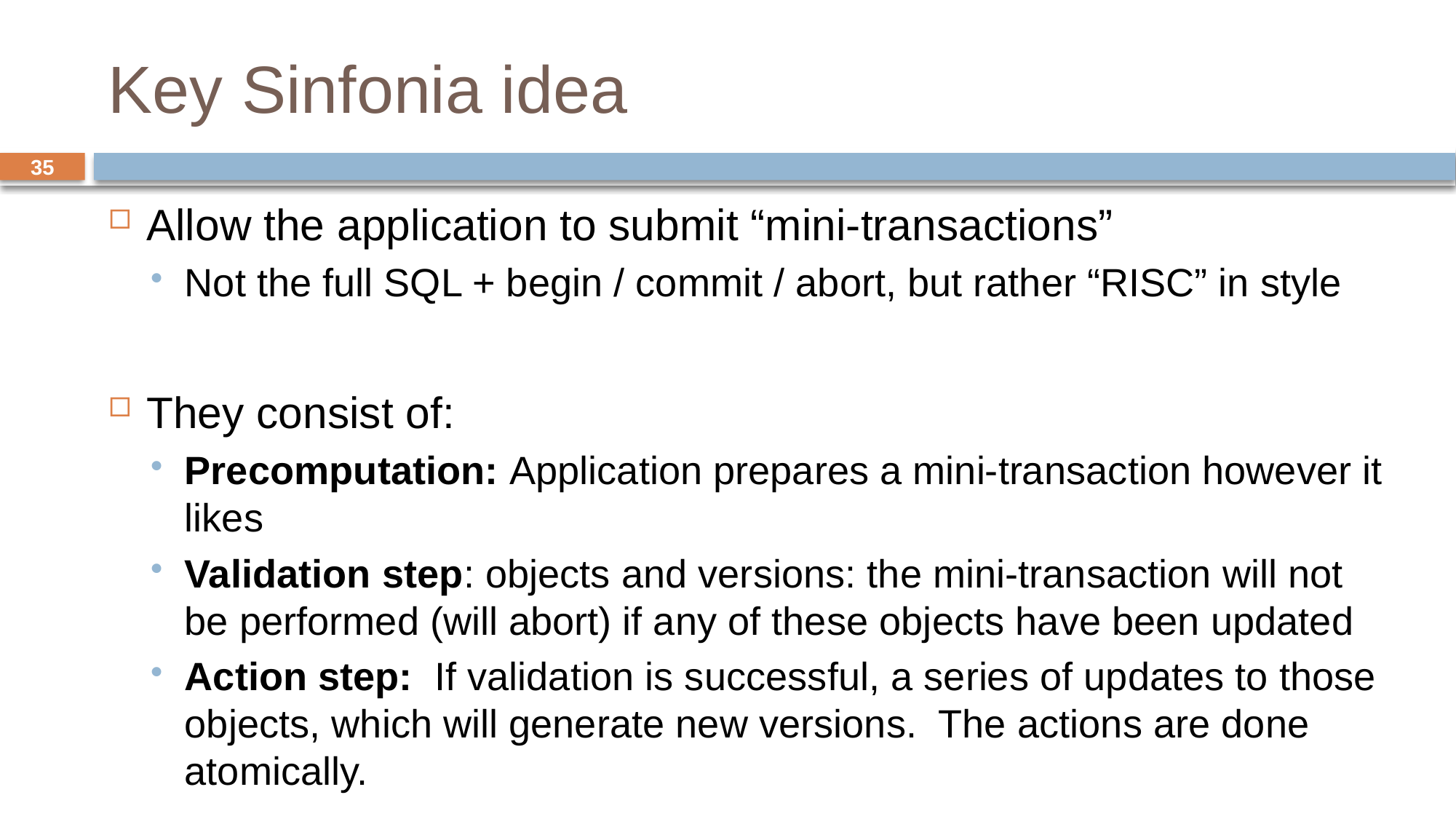

# Key Sinfonia idea
35
Allow the application to submit “mini-transactions”
Not the full SQL + begin / commit / abort, but rather “RISC” in style

They consist of:
Precomputation: Application prepares a mini-transaction however it likes
Validation step: objects and versions: the mini-transaction will not be performed (will abort) if any of these objects have been updated
Action step:  If validation is successful, a series of updates to those objects, which will generate new versions.  The actions are done atomically.